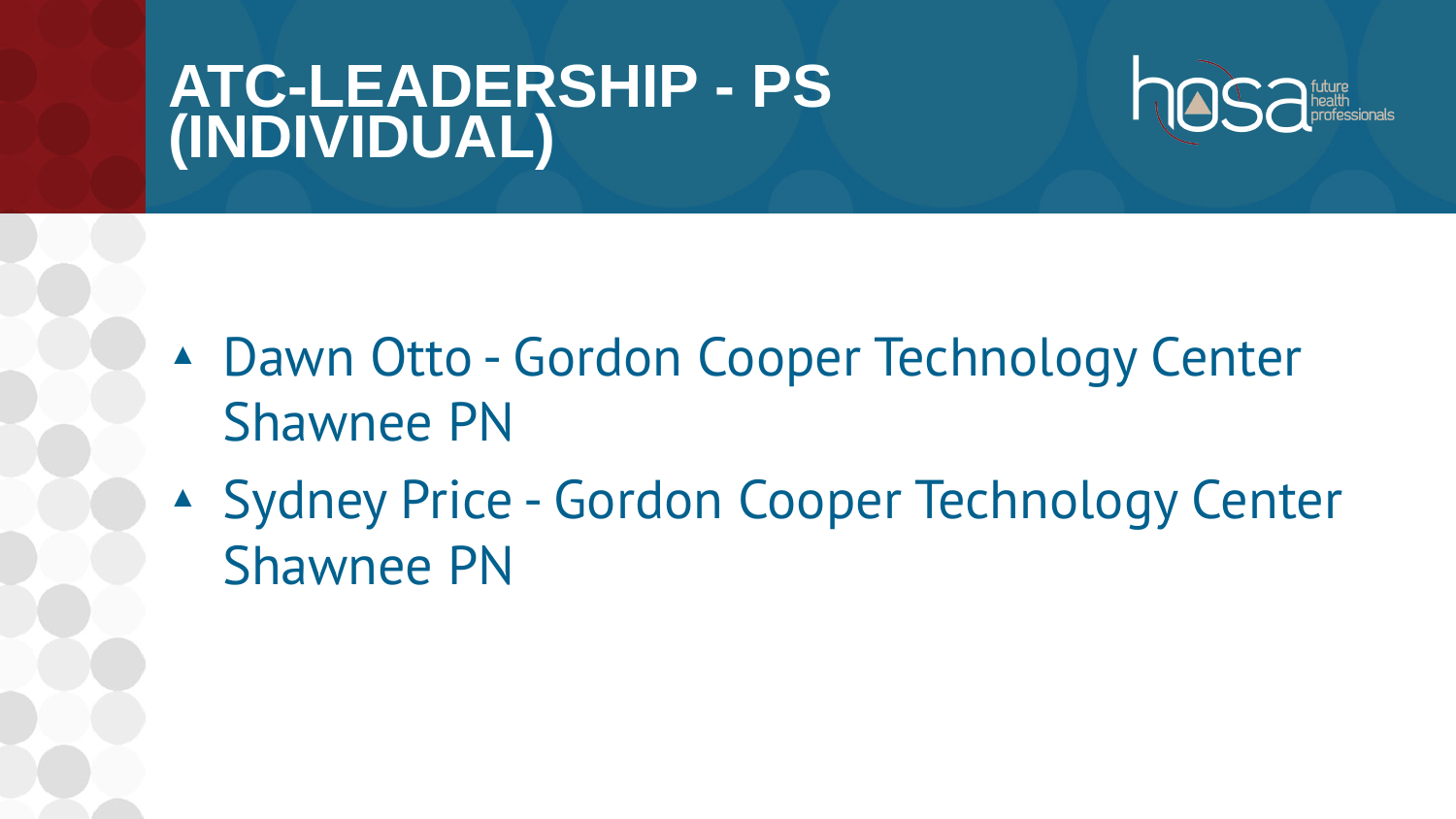

# ATC-Leadership - PS (INDIVIDUAL)

Dawn Otto - Gordon Cooper Technology Center Shawnee PN
Sydney Price - Gordon Cooper Technology Center Shawnee PN